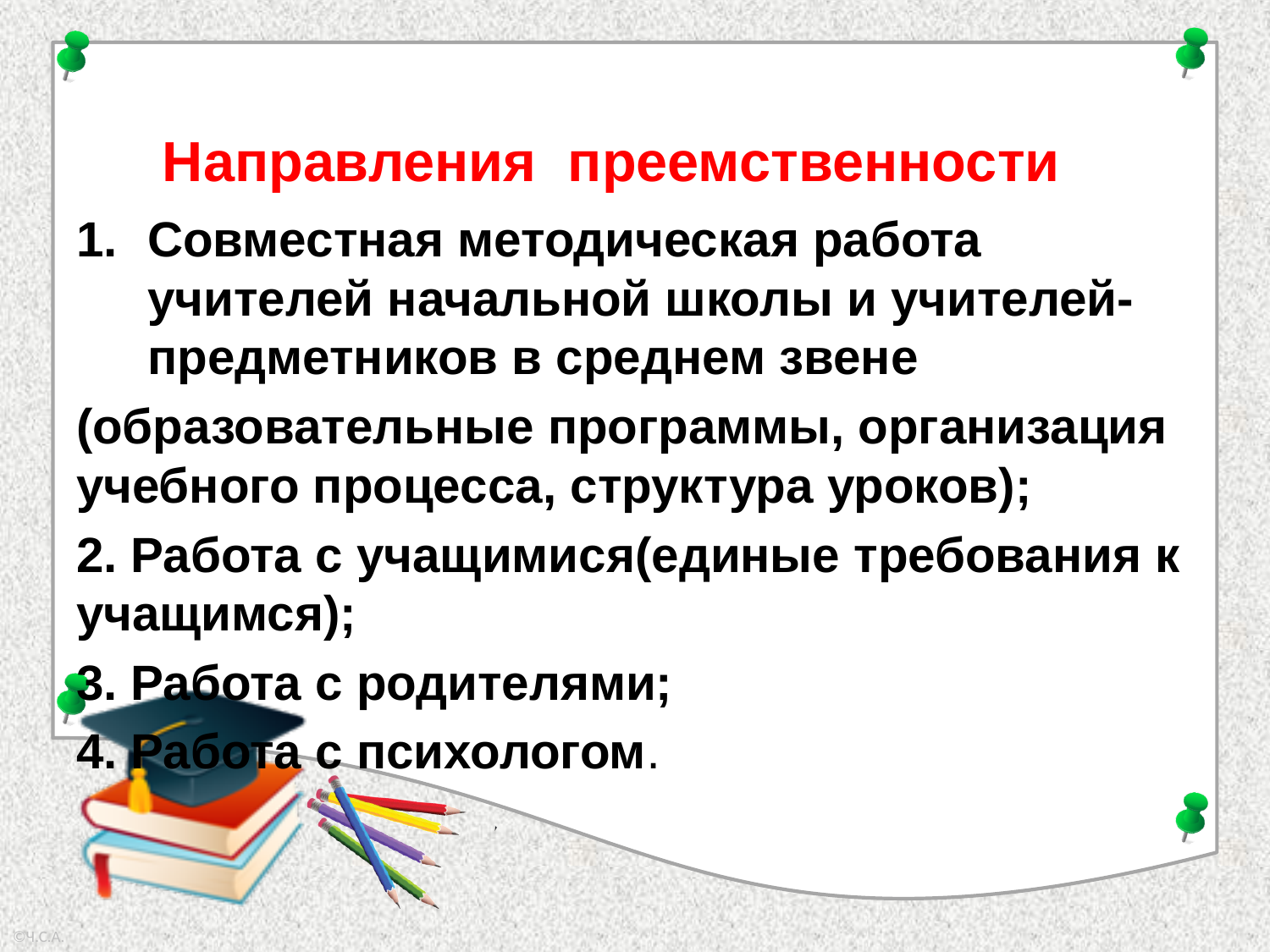

# Направления  преемственности
Совместная методическая работа учителей начальной школы и учителей-предметников в среднем звене
(образовательные программы, организация учебного процесса, структура уроков);
2. Работа с учащимися(единые требования к учащимся);
3. Работа с родителями;
4. Работа с психологом.